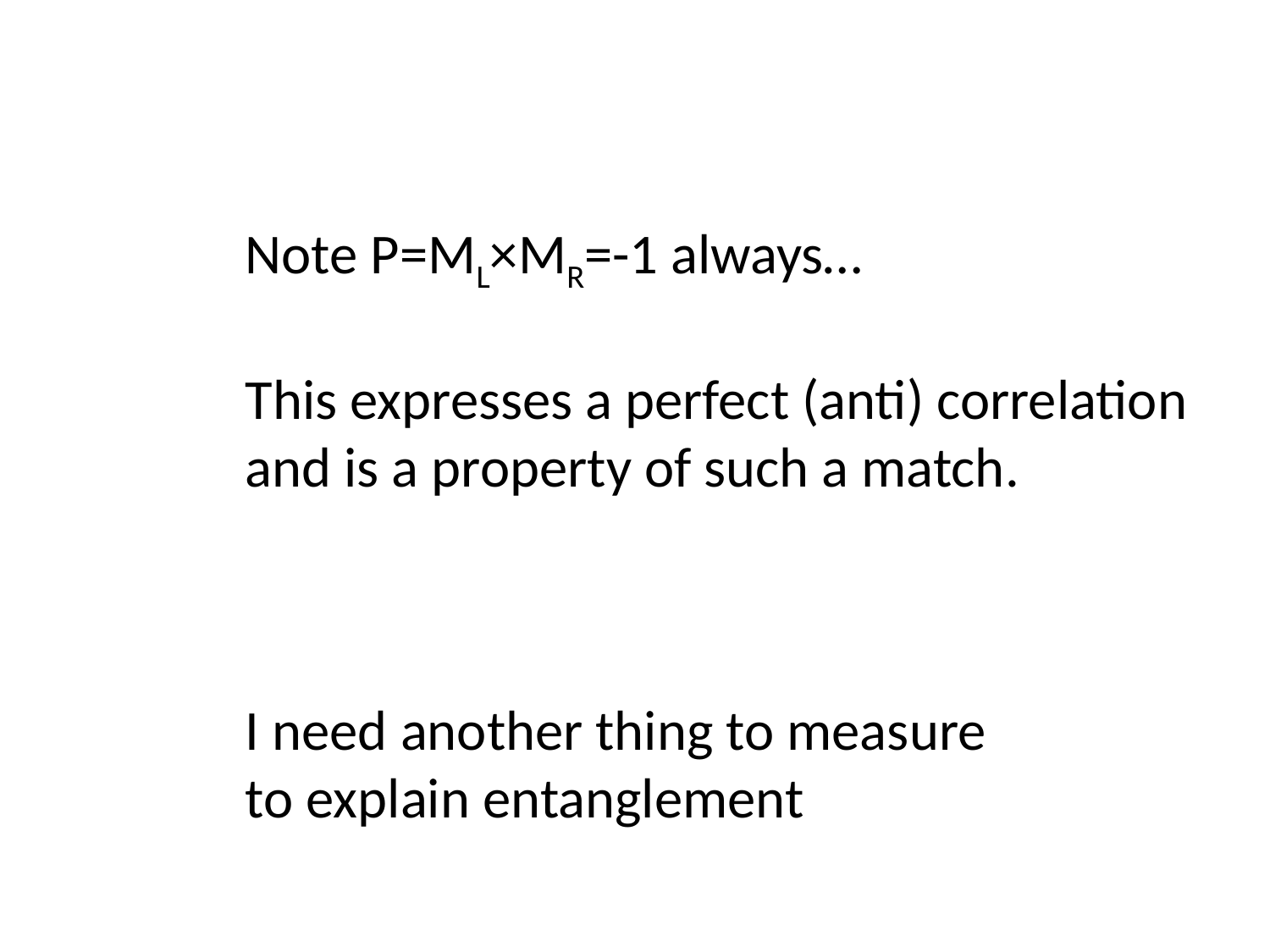

Note P=ML×MR=-1 always…

This expresses a perfect (anti) correlation
and is a property of such a match.
I need another thing to measure to explain entanglement